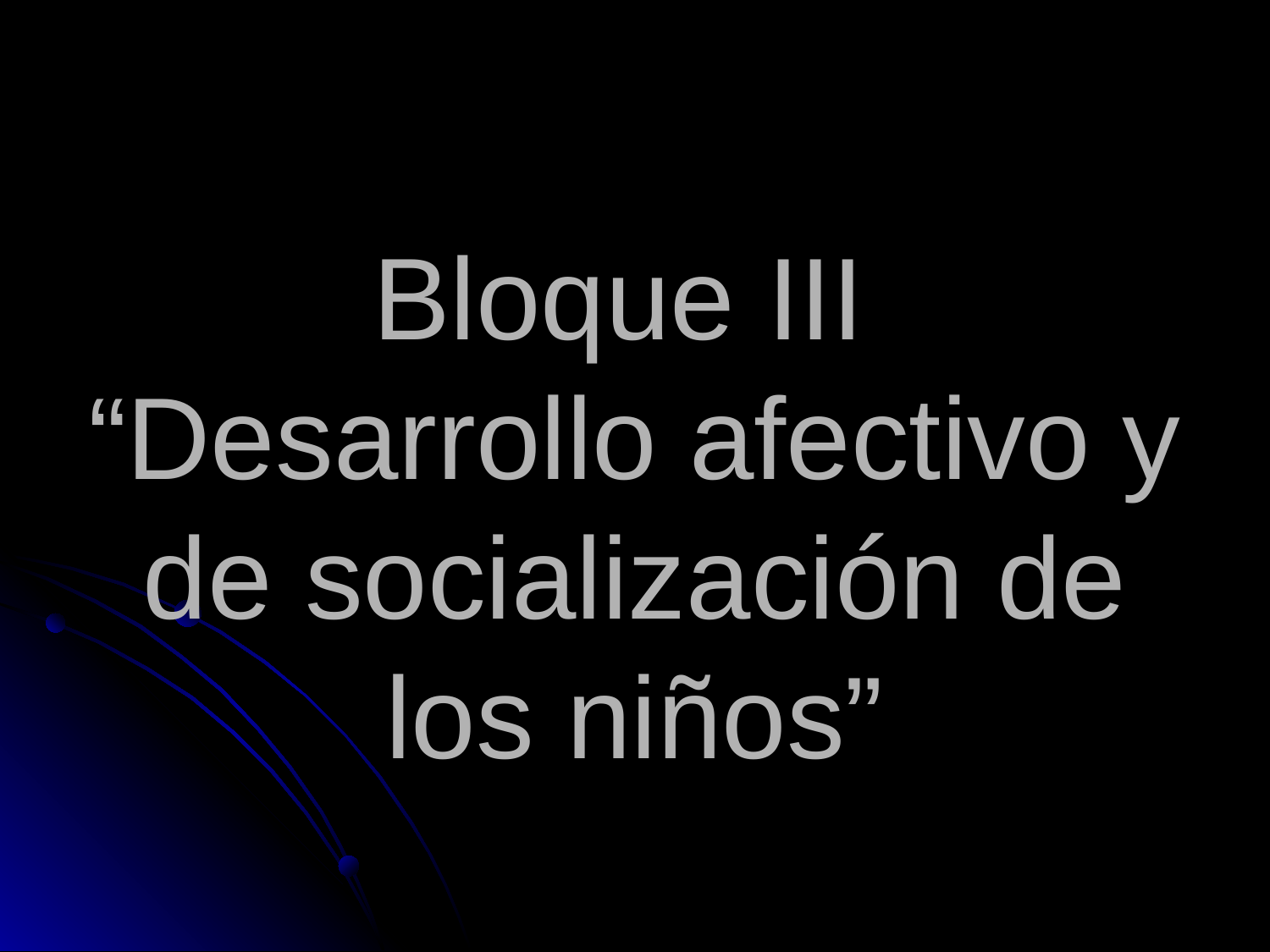

# Bloque III  “Desarrollo afectivo y de socialización de los niños”